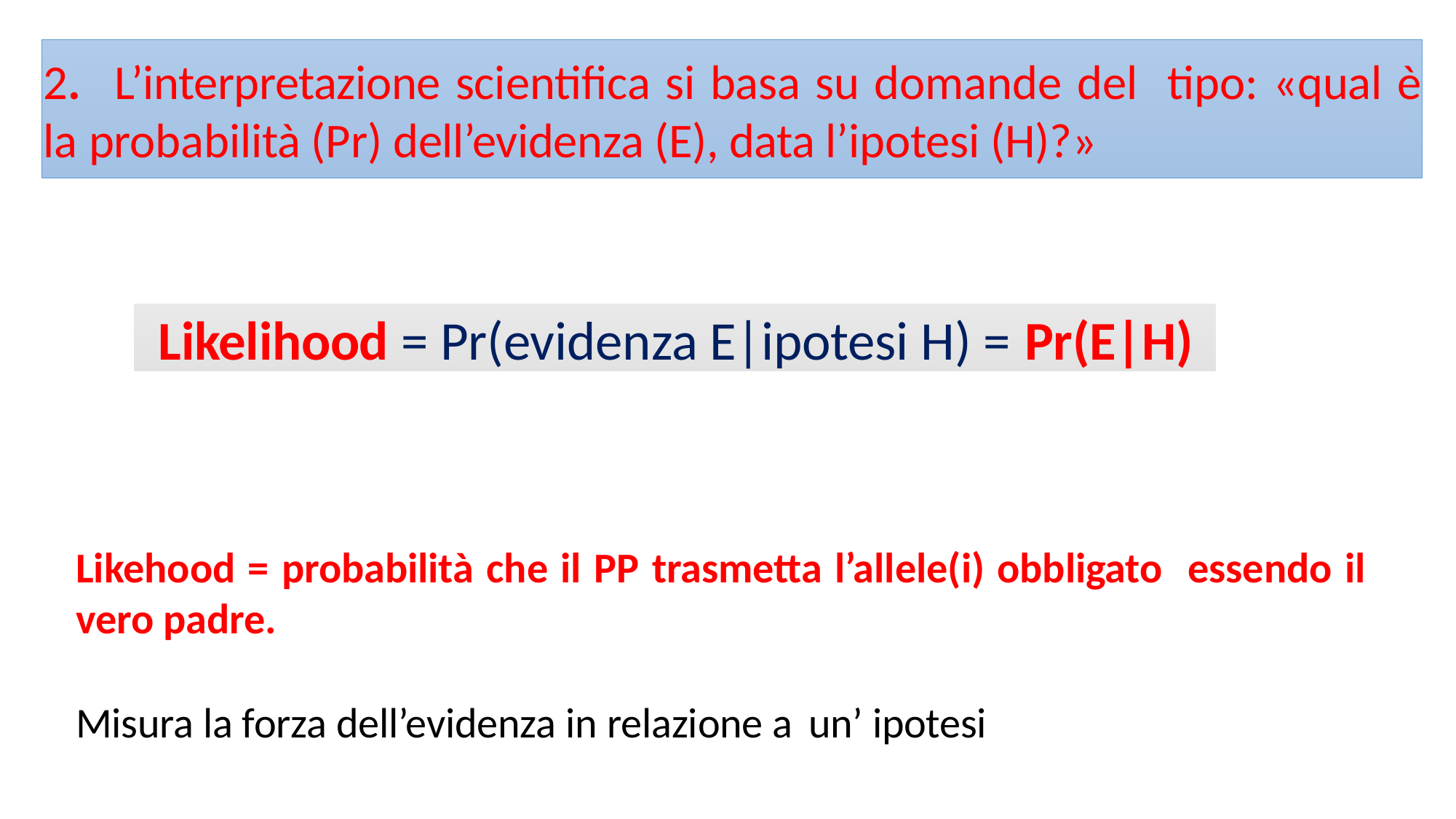

# 2.	 L’interpretazione scientifica si basa su domande del  tipo: «qual è la probabilità (Pr) dell’evidenza (E), data l’ipotesi (H)?»
Likelihood = Pr(evidenza E|ipotesi H) = Pr(E|H)

Likehood = probabilità che il PP trasmetta l’allele(i) obbligato  essendo il vero padre.

Misura la forza dell’evidenza in relazione a un’ ipotesi